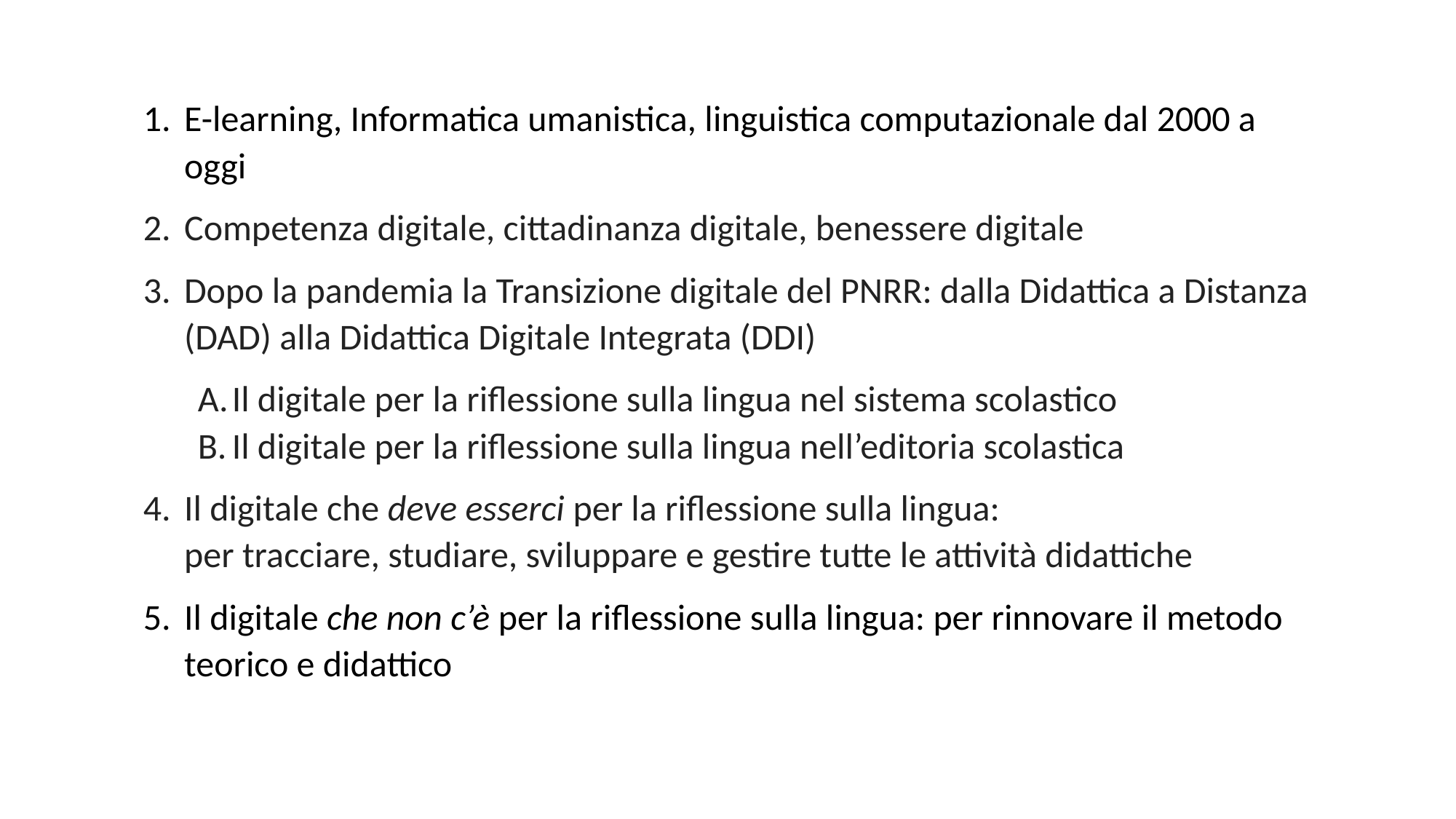

E-learning, Informatica umanistica, linguistica computazionale dal 2000 a oggi

Competenza digitale, cittadinanza digitale, benessere digitale

Dopo la pandemia la Transizione digitale del PNRR: dalla Didattica a Distanza (DAD) alla Didattica Digitale Integrata (DDI)

Il digitale per la riflessione sulla lingua nel sistema scolastico
Il digitale per la riflessione sulla lingua nell’editoria scolastica

Il digitale che deve esserci per la riflessione sulla lingua:
per tracciare, studiare, sviluppare e gestire tutte le attività didattiche

Il digitale che non c’è per la riflessione sulla lingua: per rinnovare il metodo teorico e didattico